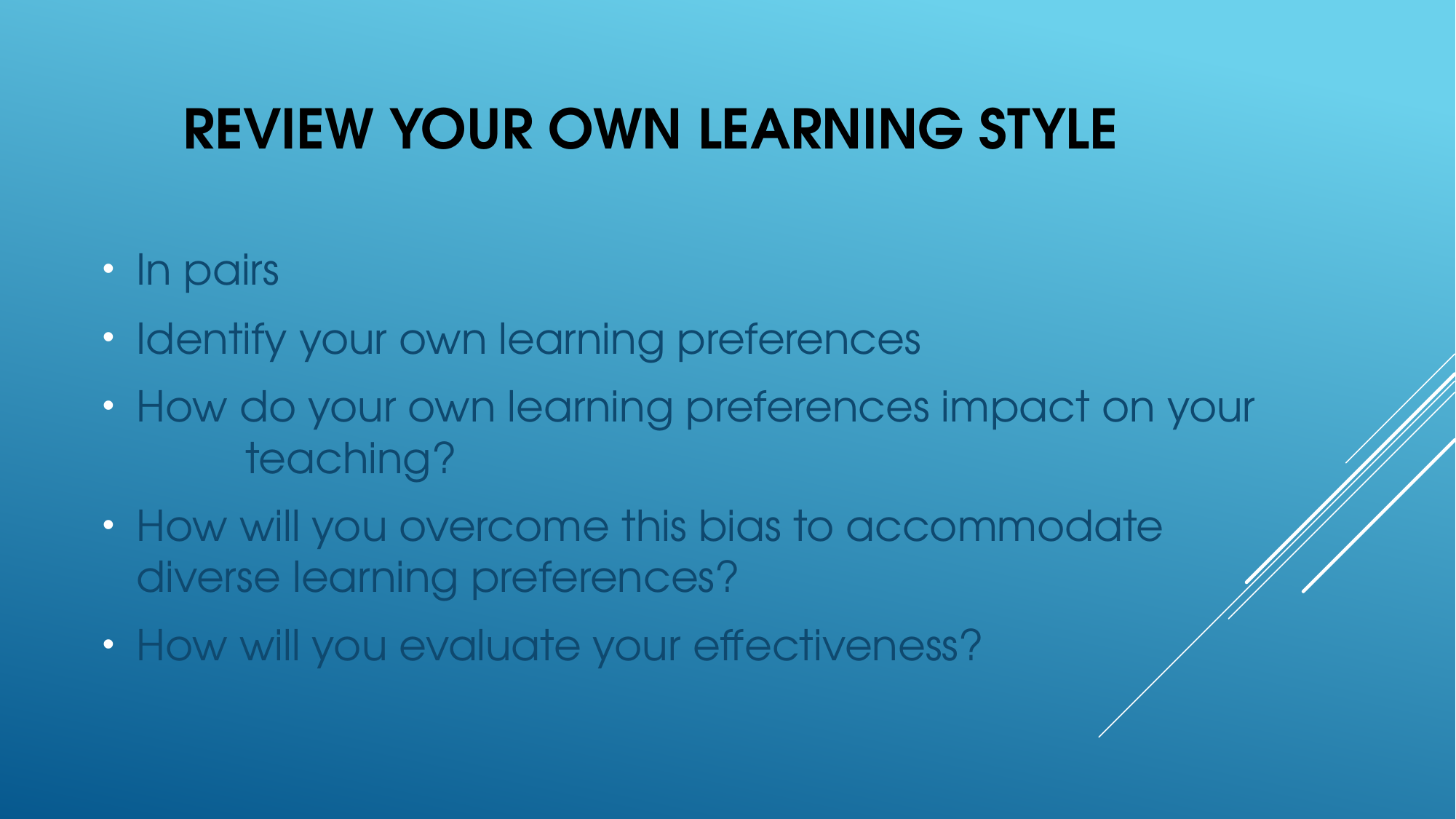

# REVIEW YOUR OWN LEARNING STYLE
In pairs
Identify your own learning preferences
How do your own learning preferences impact on your 	teaching?
How will you overcome this bias to accommodate diverse learning preferences?
How will you evaluate your effectiveness?